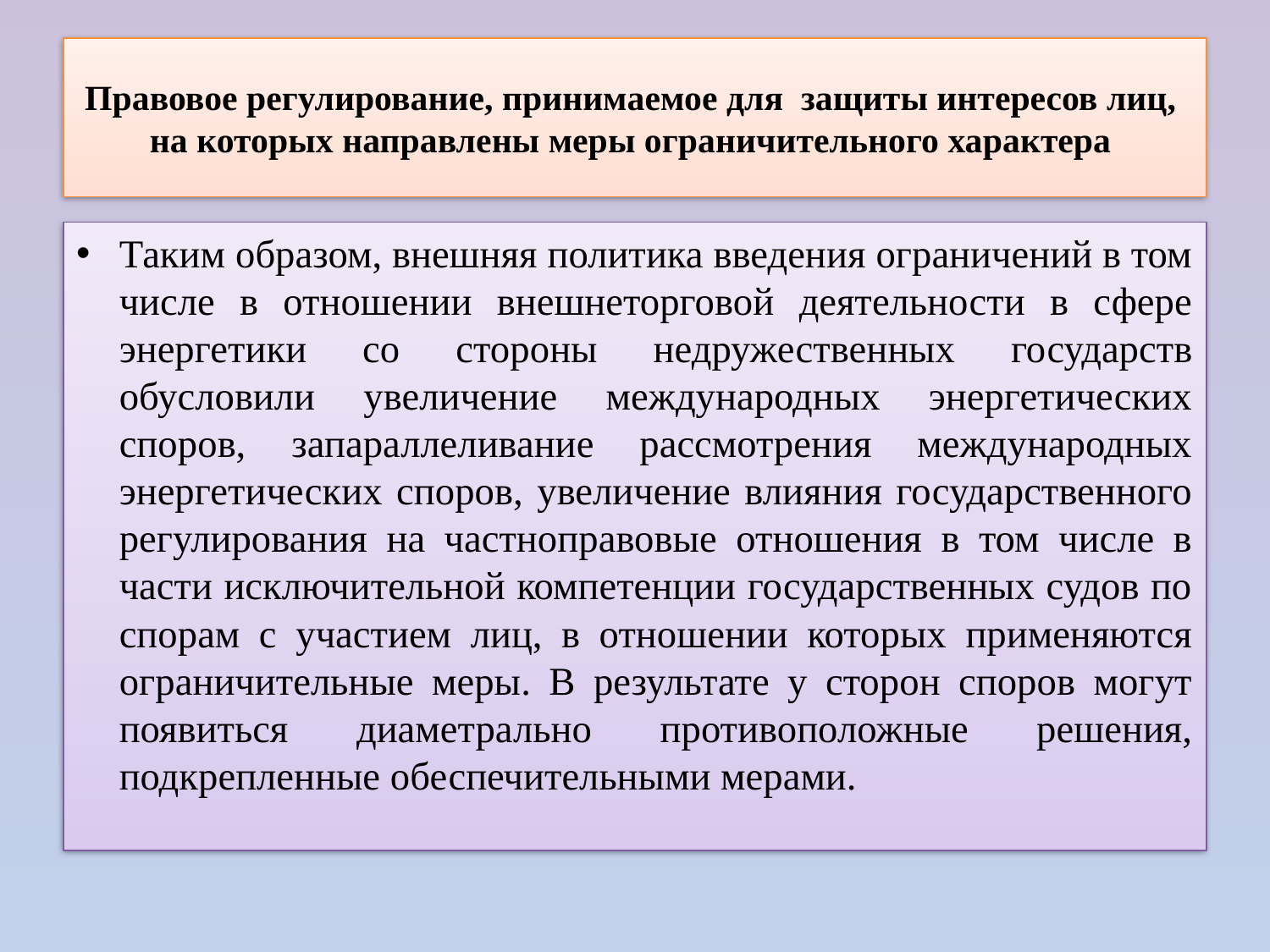

# Правовое регулирование, принимаемое для  защиты интересов лиц, на которых направлены меры ограничительного характера
Таким образом, внешняя политика введения ограничений в том числе в отношении внешнеторговой деятельности в сфере энергетики со стороны недружественных государств обусловили увеличение международных энергетических споров, запараллеливание рассмотрения международных энергетических споров, увеличение влияния государственного регулирования на частноправовые отношения в том числе в части исключительной компетенции государственных судов по спорам с участием лиц, в отношении которых применяются ограничительные меры. В результате у сторон споров могут появиться диаметрально противоположные решения, подкрепленные обеспечительными мерами.